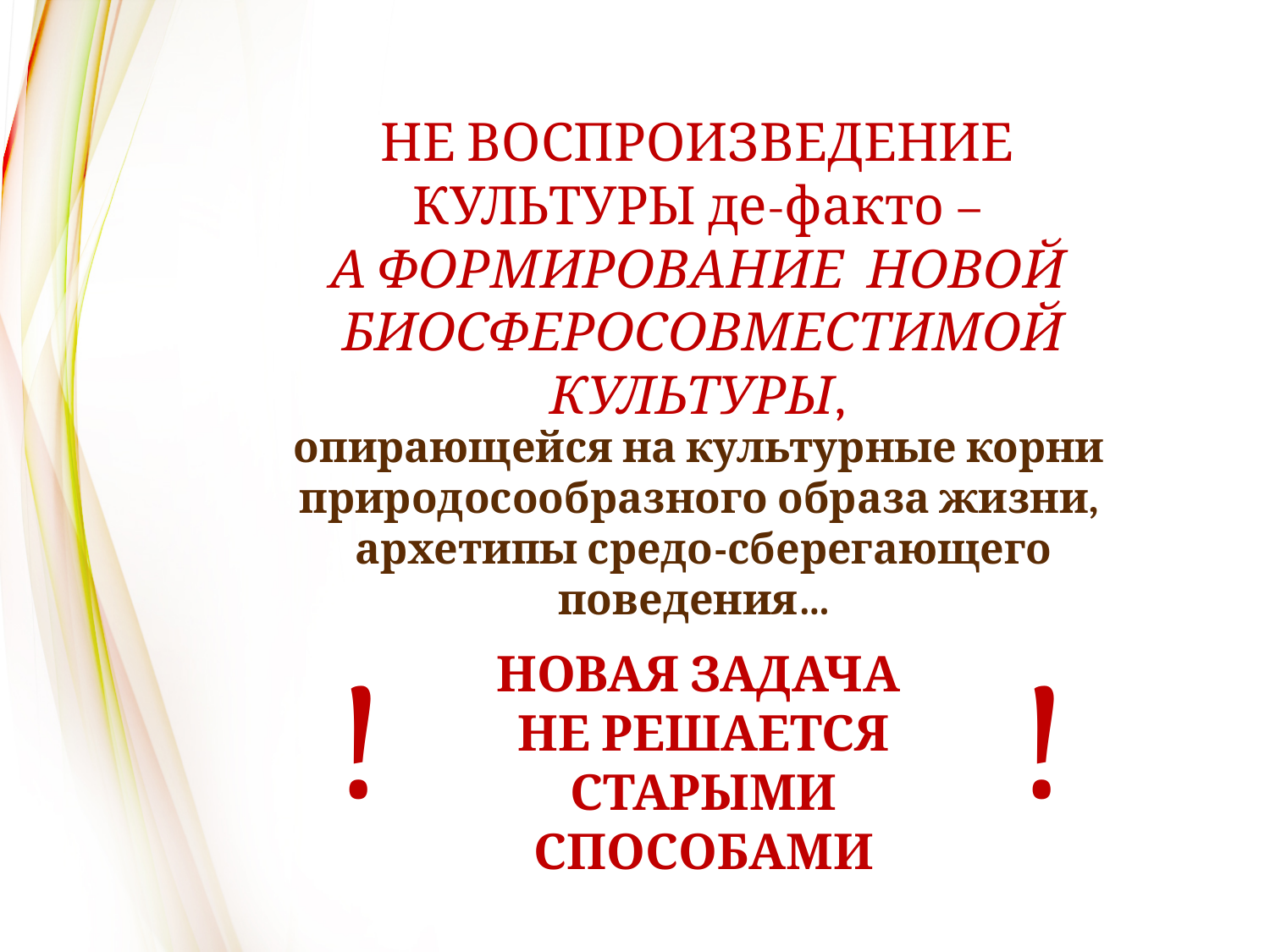

НЕ ВОСПРОИЗВЕДЕНИЕ
КУЛЬТУРЫ де-факто –
А ФОРМИРОВАНИЕ  НОВОЙ
БИОСФЕРОСОВМЕСТИМОЙ КУЛЬТУРЫ,
опирающейся на культурные корни
природосообразного образа жизни,
архетипы средо-сберегающего поведения…
!
!
НОВАЯ ЗАДАЧА
НЕ РЕШАЕТСЯ СТАРЫМИ СПОСОБАМИ